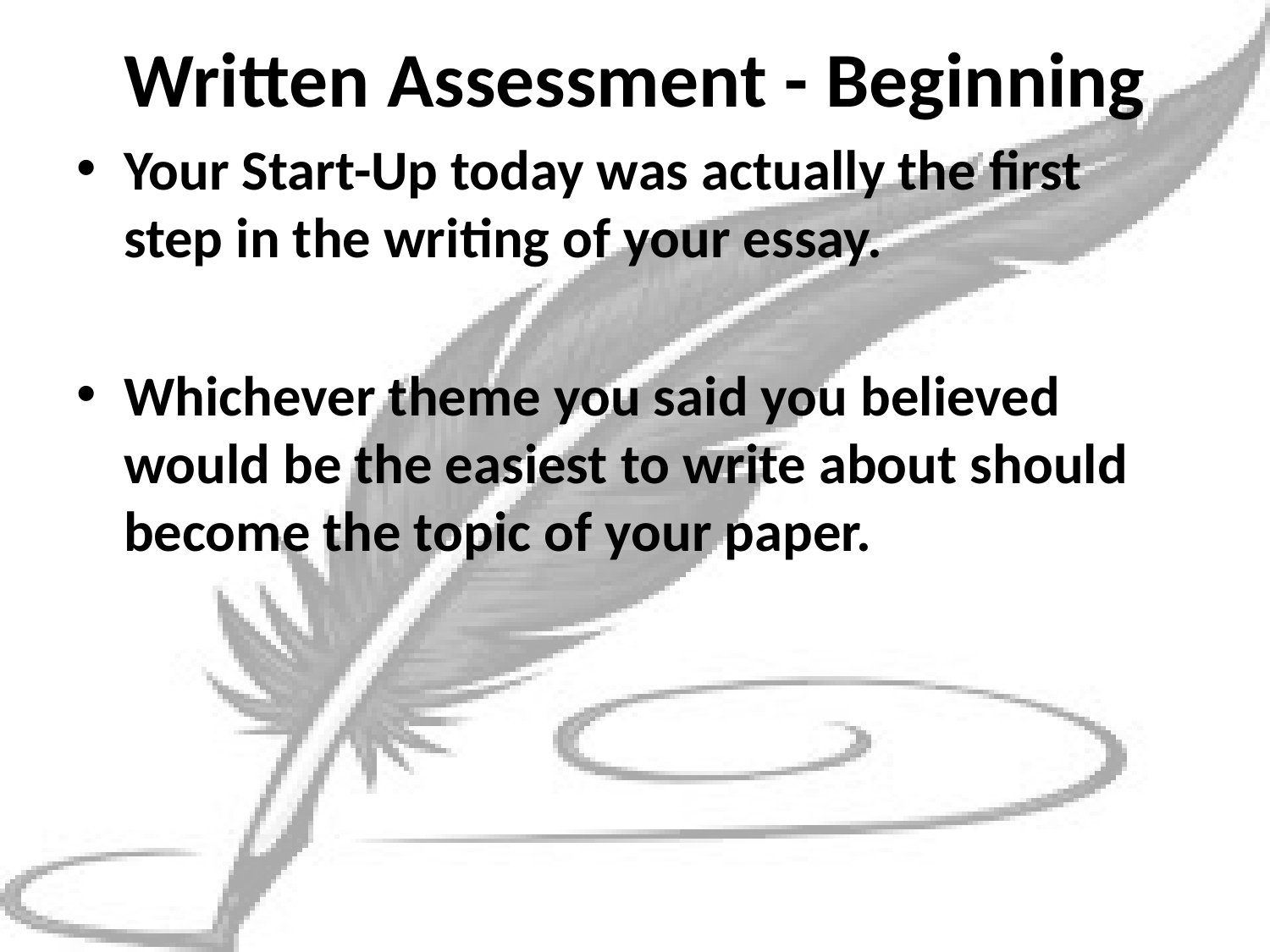

# Written Assessment - Beginning
Your Start-Up today was actually the first step in the writing of your essay.

Whichever theme you said you believed would be the easiest to write about should become the topic of your paper.